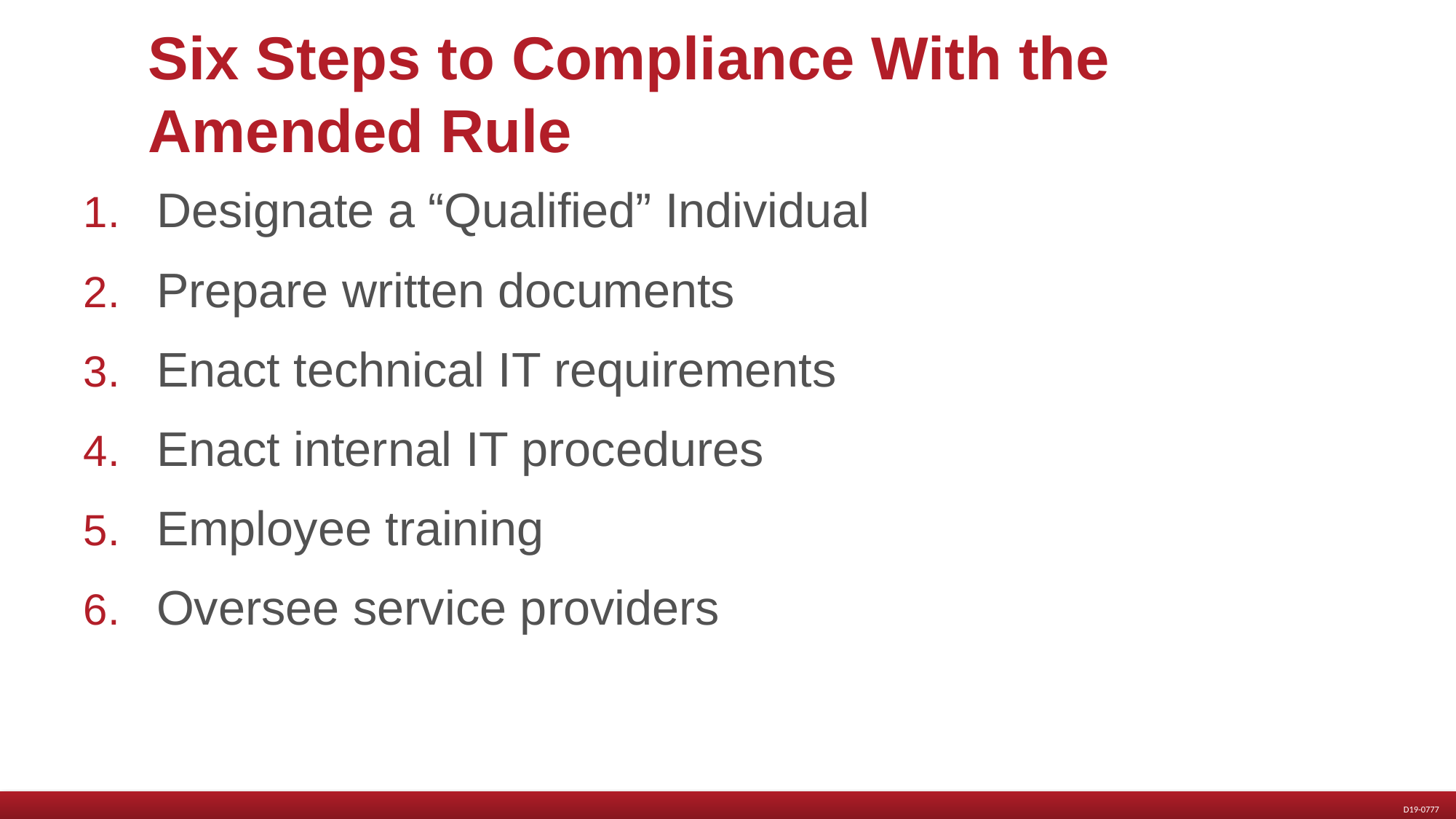

# Six Steps to Compliance With the Amended Rule
Designate a “Qualified” Individual
Prepare written documents
Enact technical IT requirements
Enact internal IT procedures
Employee training
Oversee service providers